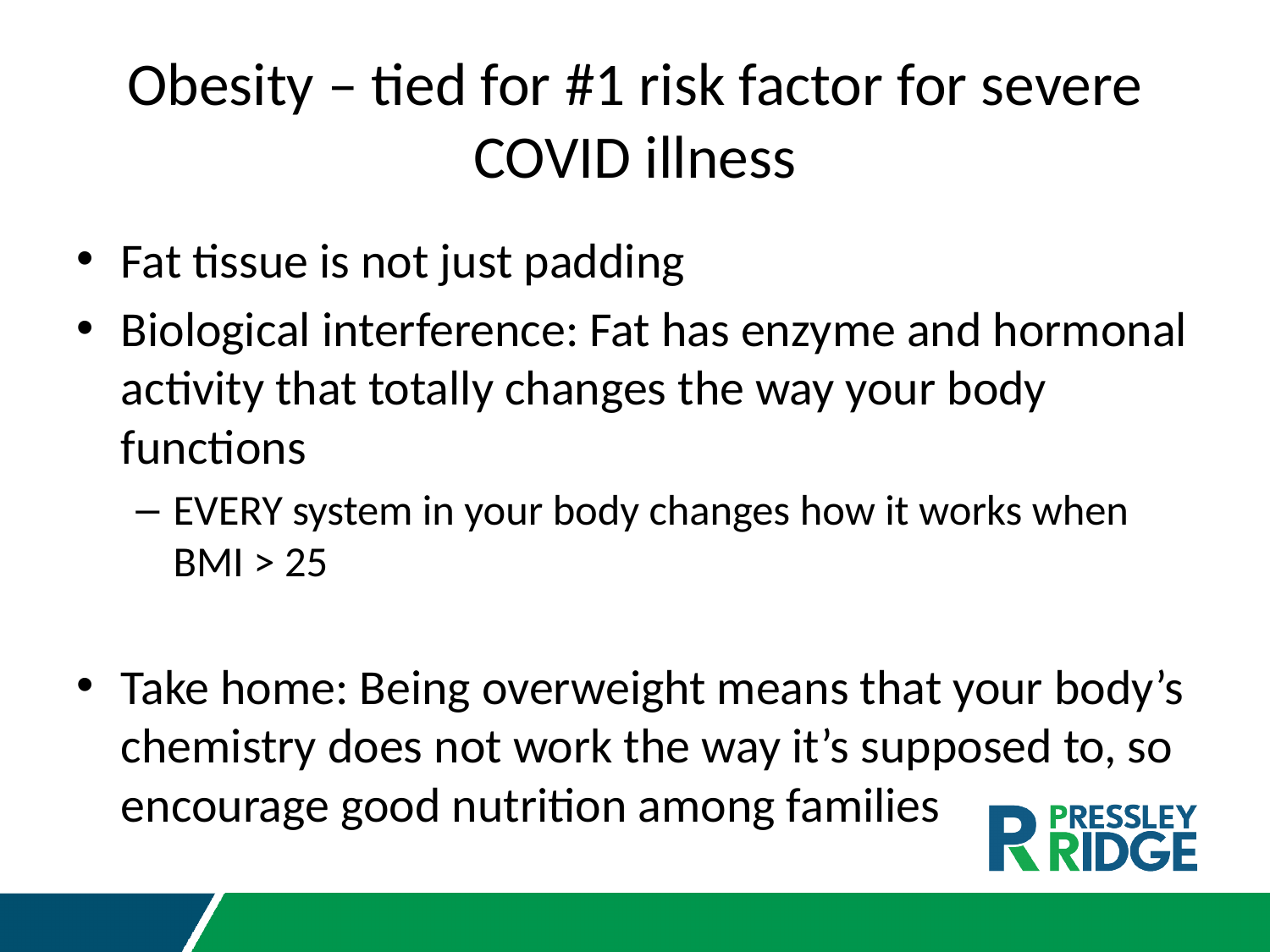

# Obesity – tied for #1 risk factor for severe COVID illness
Fat tissue is not just padding
Biological interference: Fat has enzyme and hormonal activity that totally changes the way your body functions
EVERY system in your body changes how it works when BMI > 25

Take home: Being overweight means that your body’s chemistry does not work the way it’s supposed to, so encourage good nutrition among families